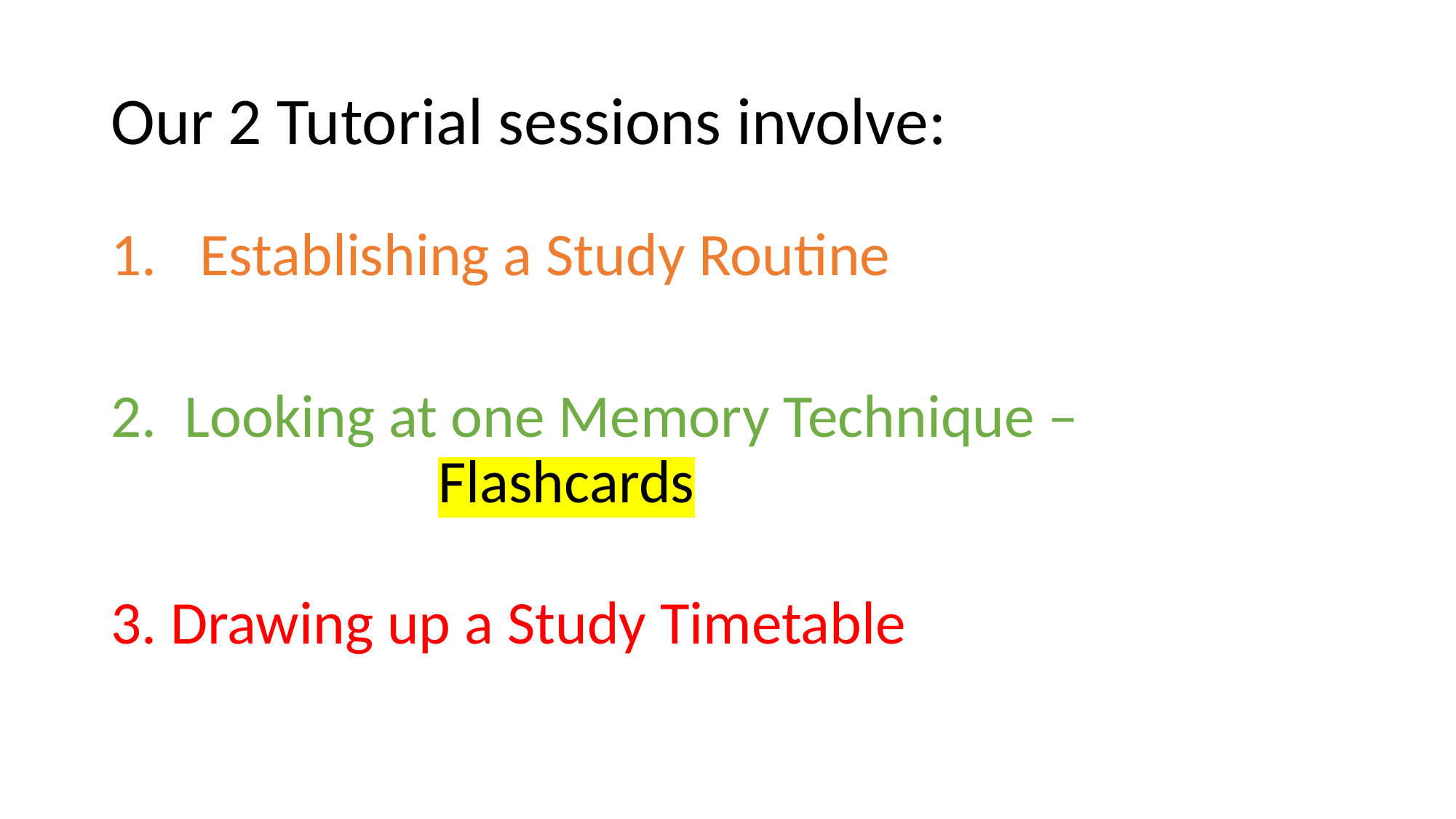

# Our 2 Tutorial sessions involve:
Establishing a Study Routine

2.  Looking at one Memory Technique – 						Flashcards

3. Drawing up a Study Timetable